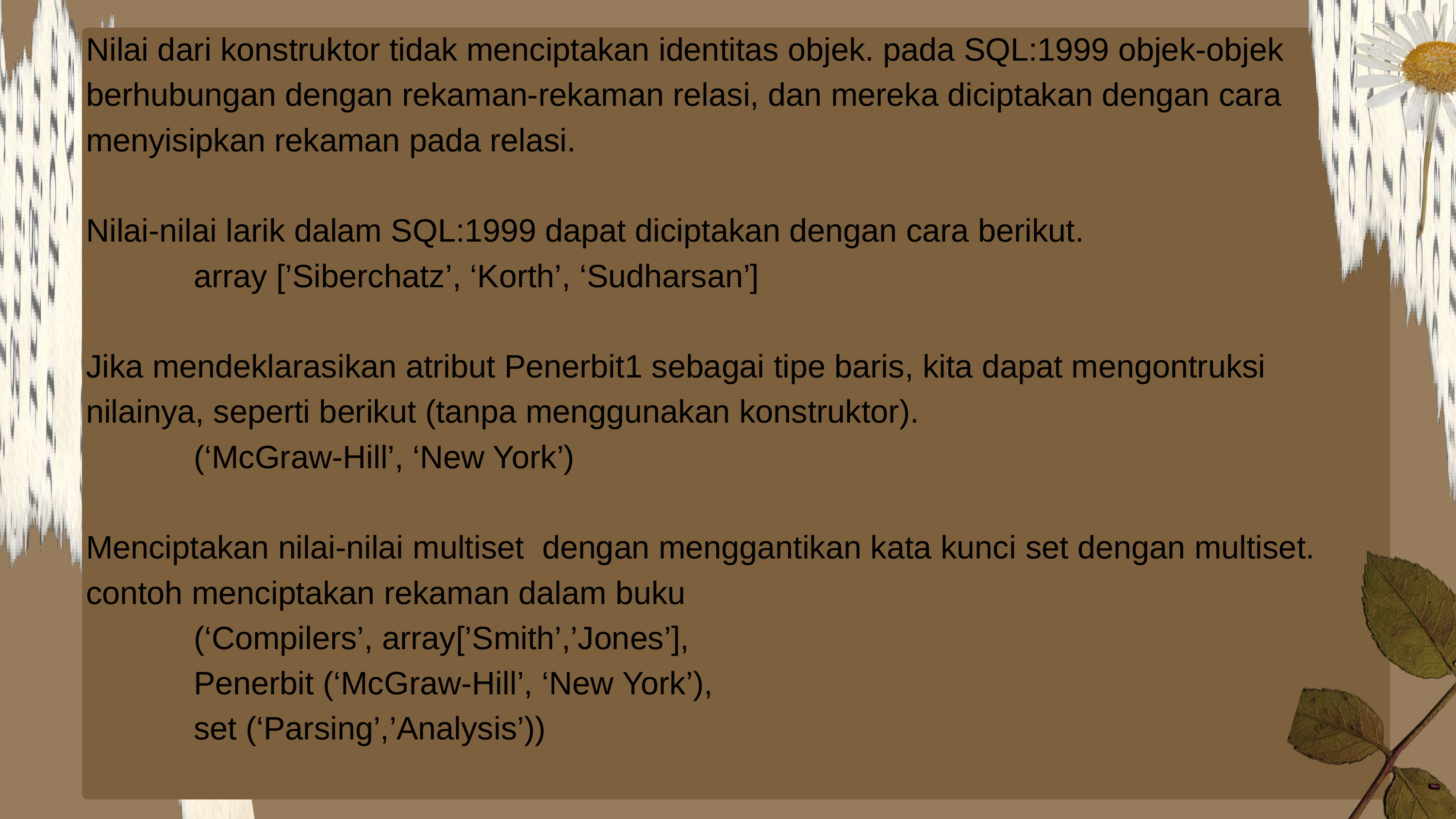

Nilai dari konstruktor tidak menciptakan identitas objek. pada SQL:1999 objek-objek berhubungan dengan rekaman-rekaman relasi, dan mereka diciptakan dengan cara menyisipkan rekaman pada relasi.

Nilai-nilai larik dalam SQL:1999 dapat diciptakan dengan cara berikut.
            array [’Siberchatz’, ‘Korth’, ‘Sudharsan’]

Jika mendeklarasikan atribut Penerbit1 sebagai tipe baris, kita dapat mengontruksi nilainya, seperti berikut (tanpa menggunakan konstruktor).
            (‘McGraw-Hill’, ‘New York’)

Menciptakan nilai-nilai multiset  dengan menggantikan kata kunci set dengan multiset. contoh menciptakan rekaman dalam buku
            (‘Compilers’, array[’Smith’,’Jones’],
            Penerbit (‘McGraw-Hill’, ‘New York’),
            set (‘Parsing’,’Analysis’))